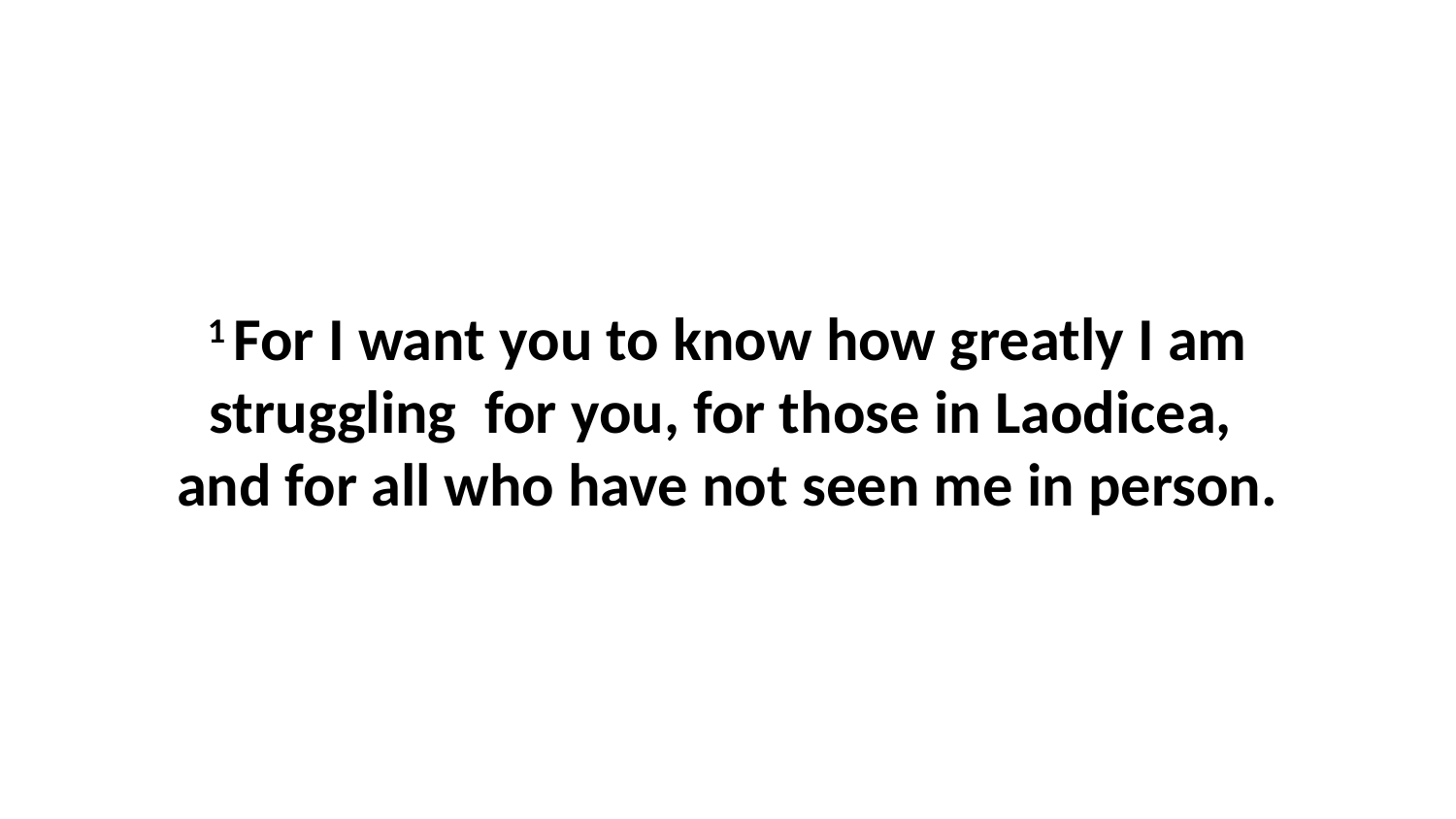

1 For I want you to know how greatly I am struggling  for you, for those in Laodicea,  and for all who have not seen me in person.